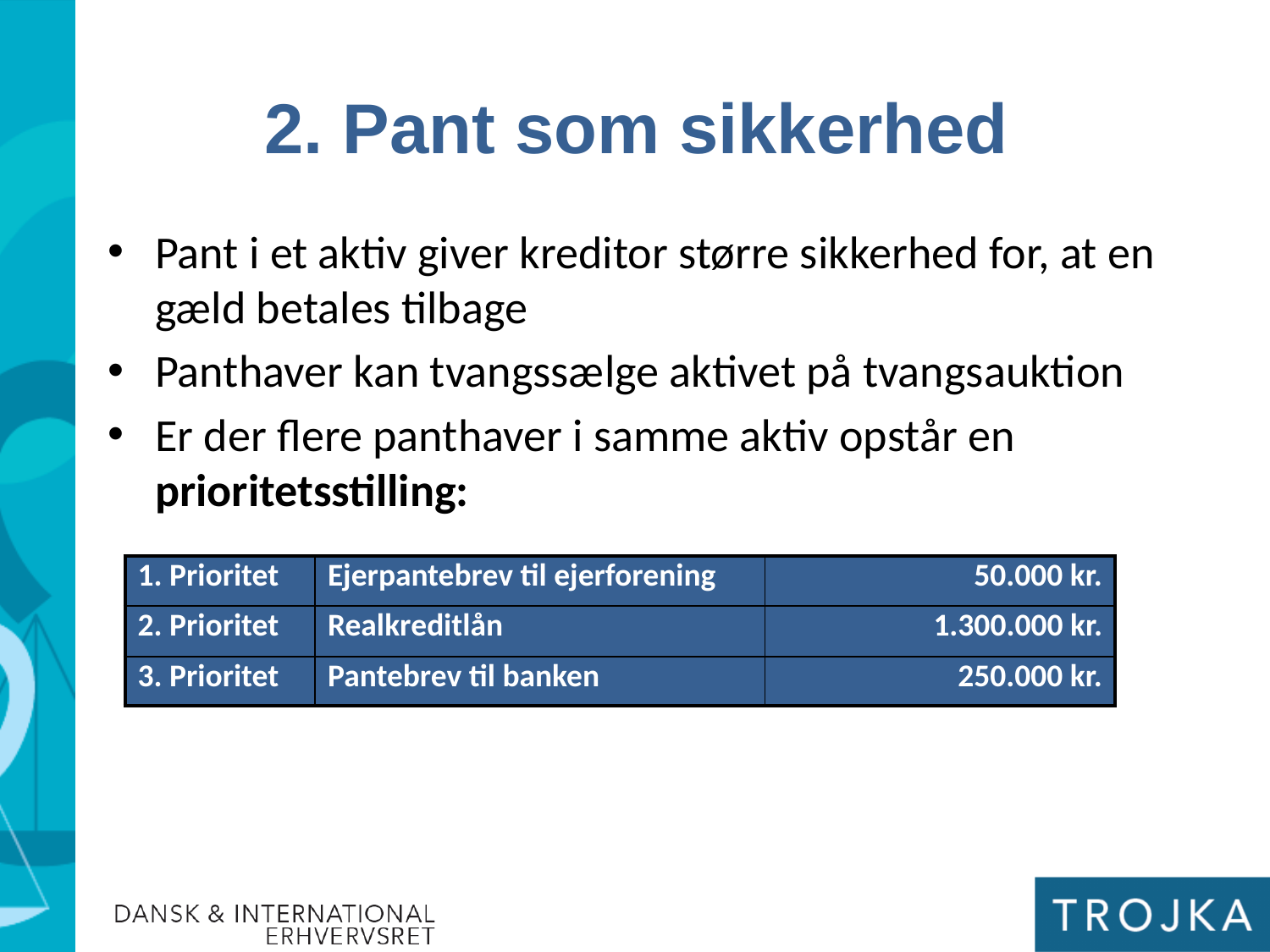

2. Pant som sikkerhed
Pant i et aktiv giver kreditor større sikkerhed for, at en gæld betales tilbage
Panthaver kan tvangssælge aktivet på tvangsauktion
Er der flere panthaver i samme aktiv opstår en prioritetsstilling:
| 1. Prioritet | Ejerpantebrev til ejerforening | 50.000 kr. |
| --- | --- | --- |
| 2. Prioritet | Realkreditlån | 1.300.000 kr. |
| 3. Prioritet | Pantebrev til banken | 250.000 kr. |